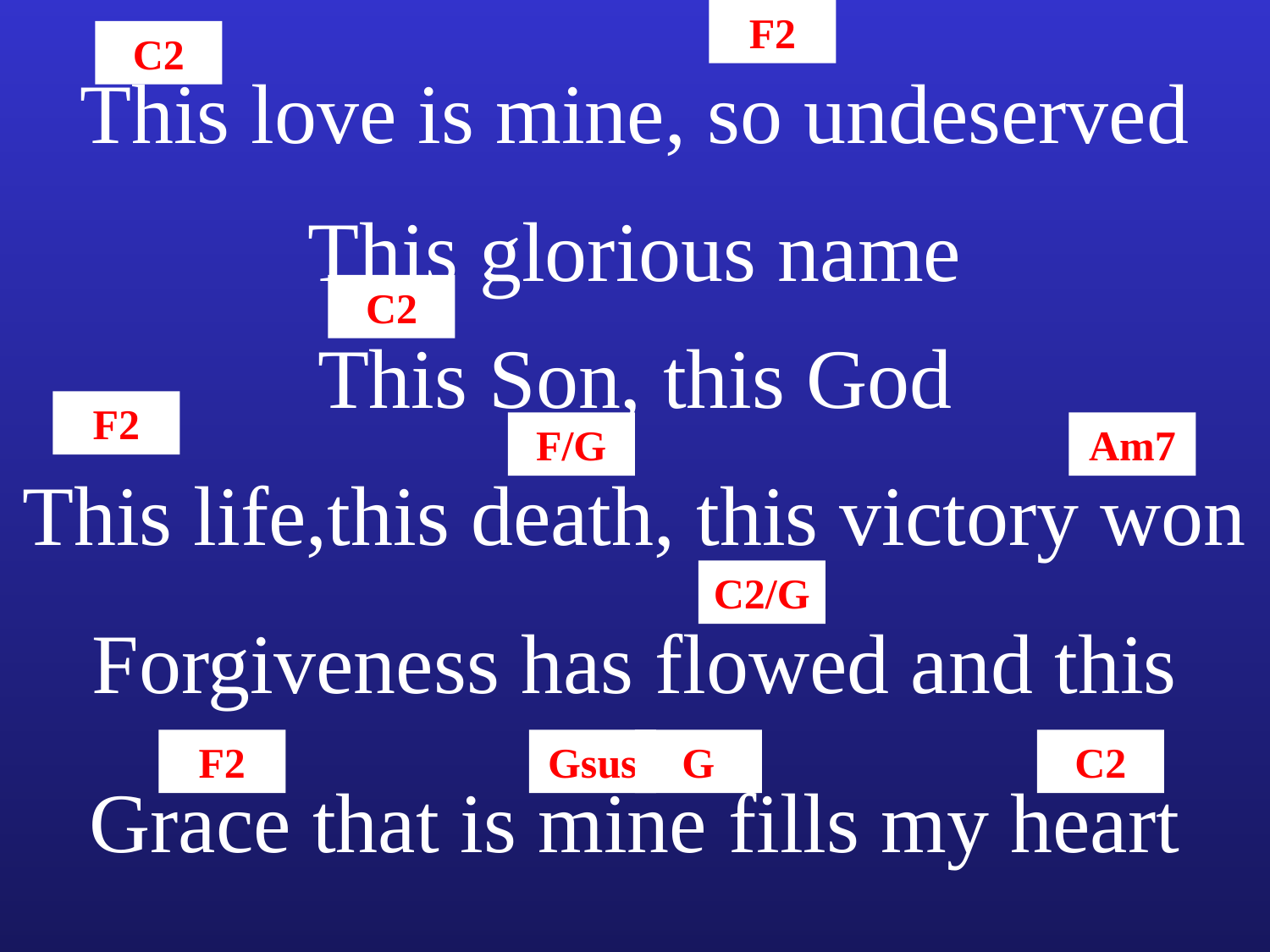

F2
C2
This love is mine, so undeserved
This glorious name
C2
This Son, this God
F2
F/G
Am7
This life,this death, this victory won
C2/G
Forgiveness has flowed and this
F2
Gsus
G
C2
Grace that is mine fills my heart